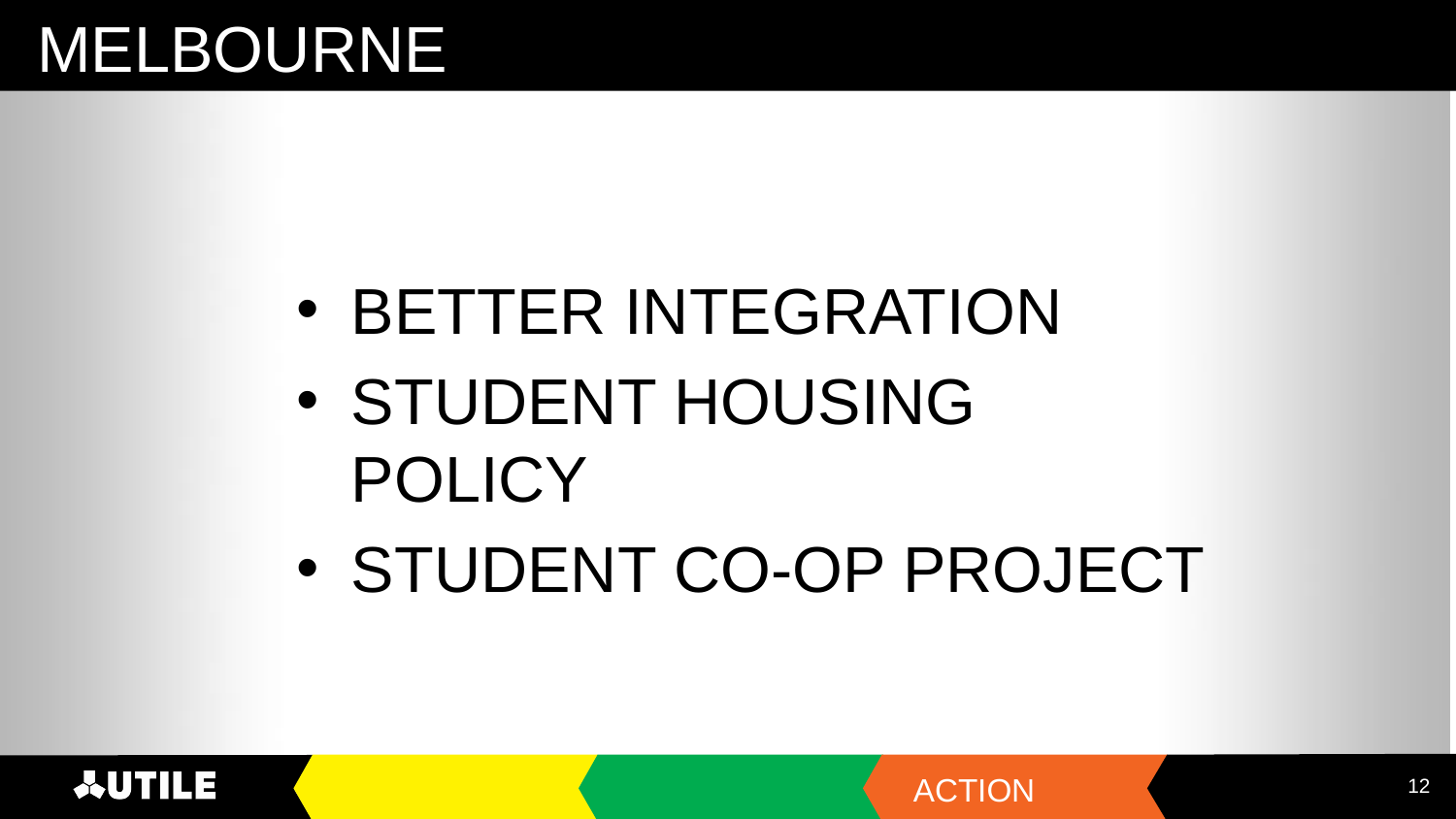

# MELBOURNE
BETTER INTEGRATION
STUDENT HOUSING POLICY
STUDENT CO-OP PROJECT
12